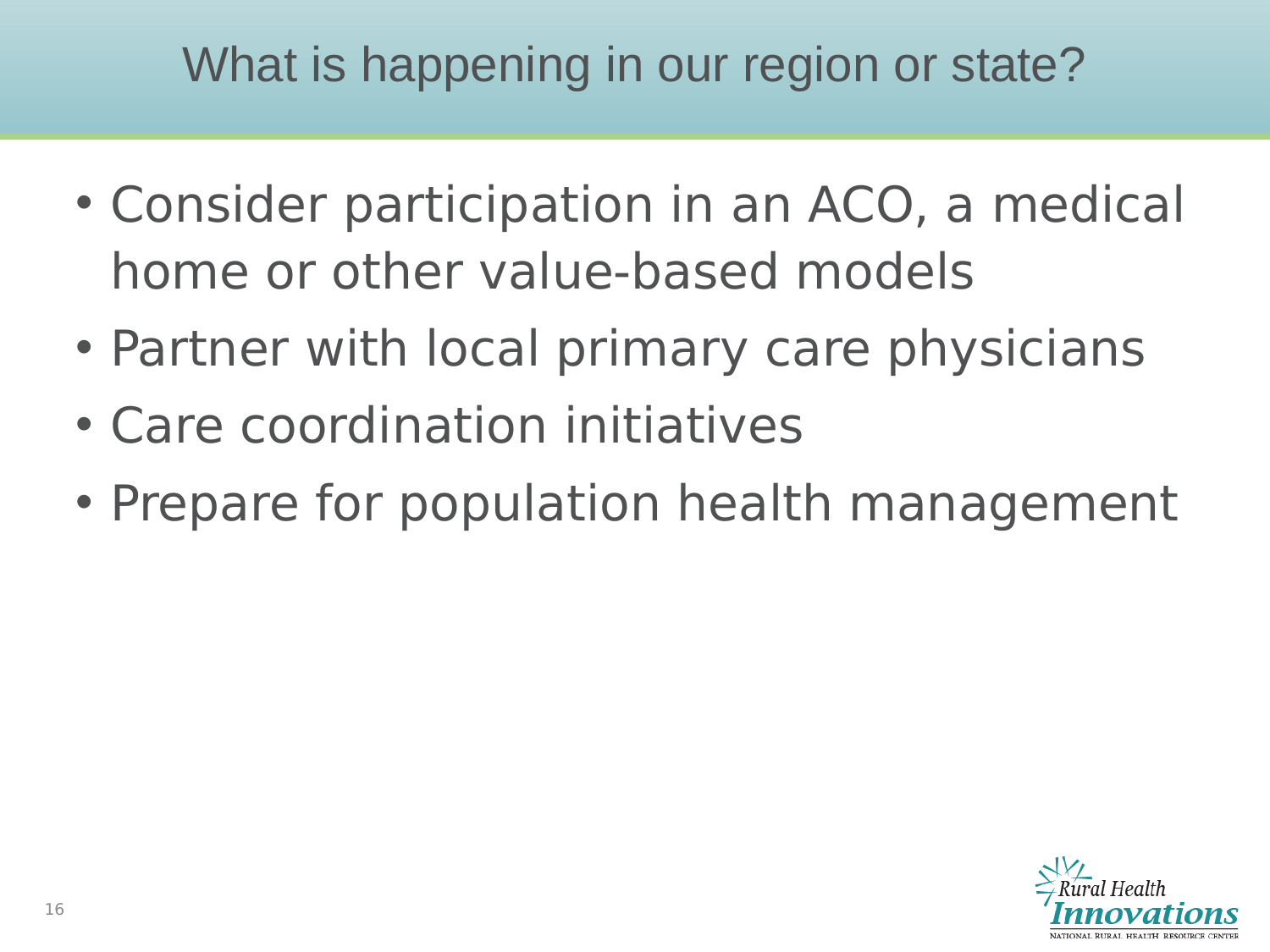

# What is happening in our region or state?
Consider participation in an ACO, a medical home or other value-based models
Partner with local primary care physicians
Care coordination initiatives
Prepare for population health management
16